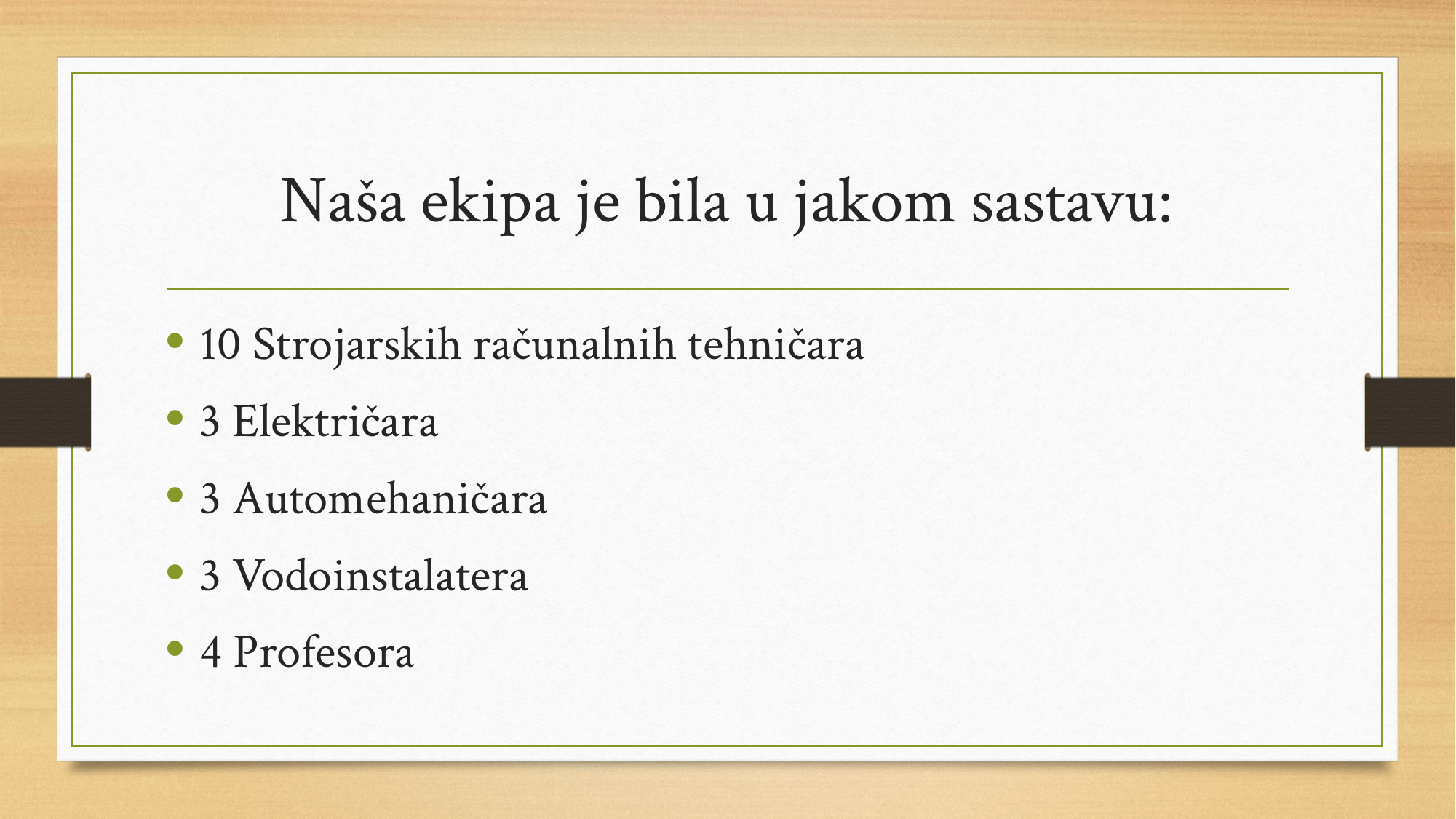

# Naša ekipa je bila u jakom sastavu:
10 Strojarskih računalnih tehničara
3 Električara
3 Automehaničara
3 Vodoinstalatera
4 Profesora